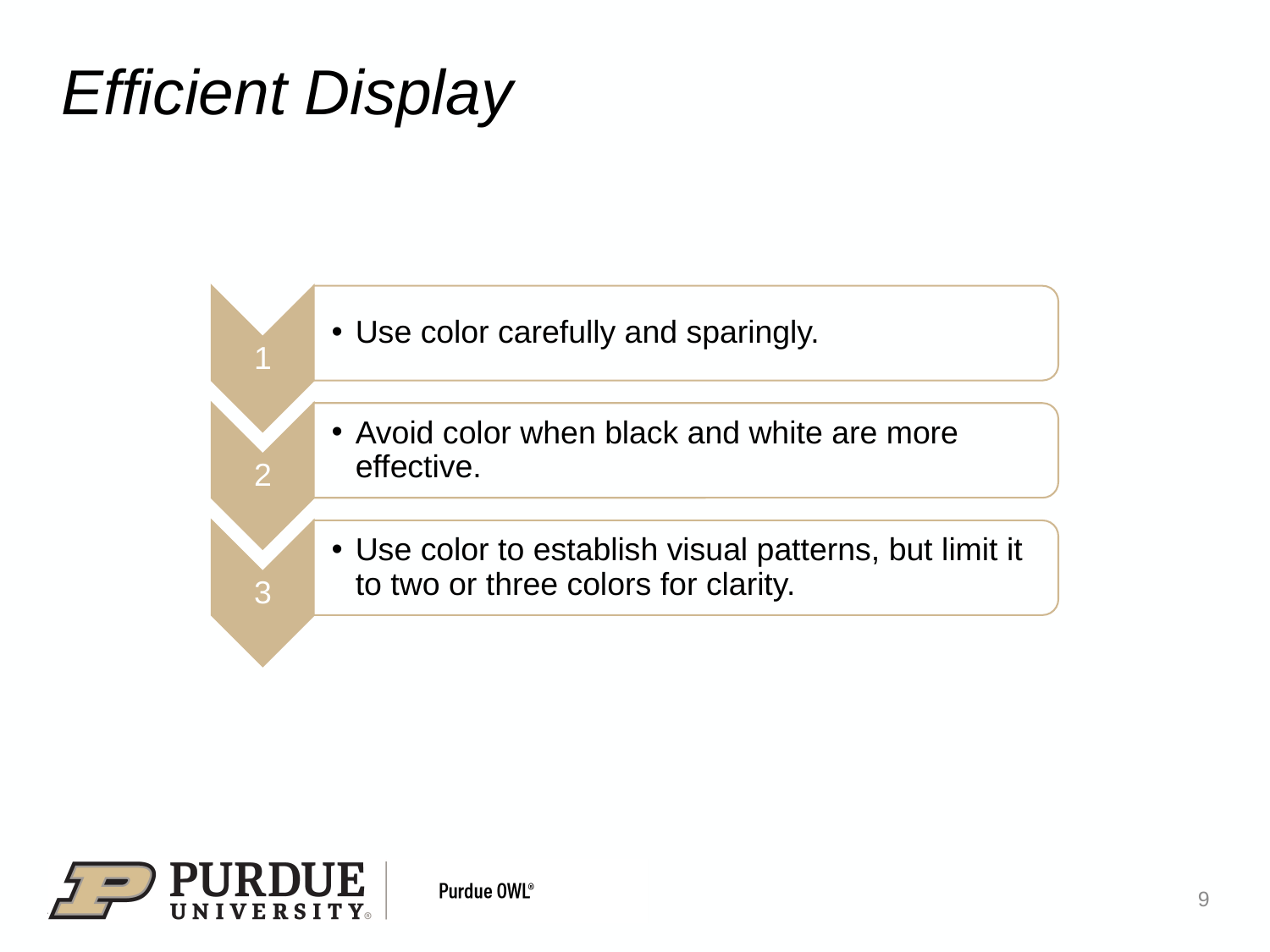

# Efficient Display
1
Use color carefully and sparingly.
2
Avoid color when black and white are more effective.
3
Use color to establish visual patterns, but limit it to two or three colors for clarity.
9